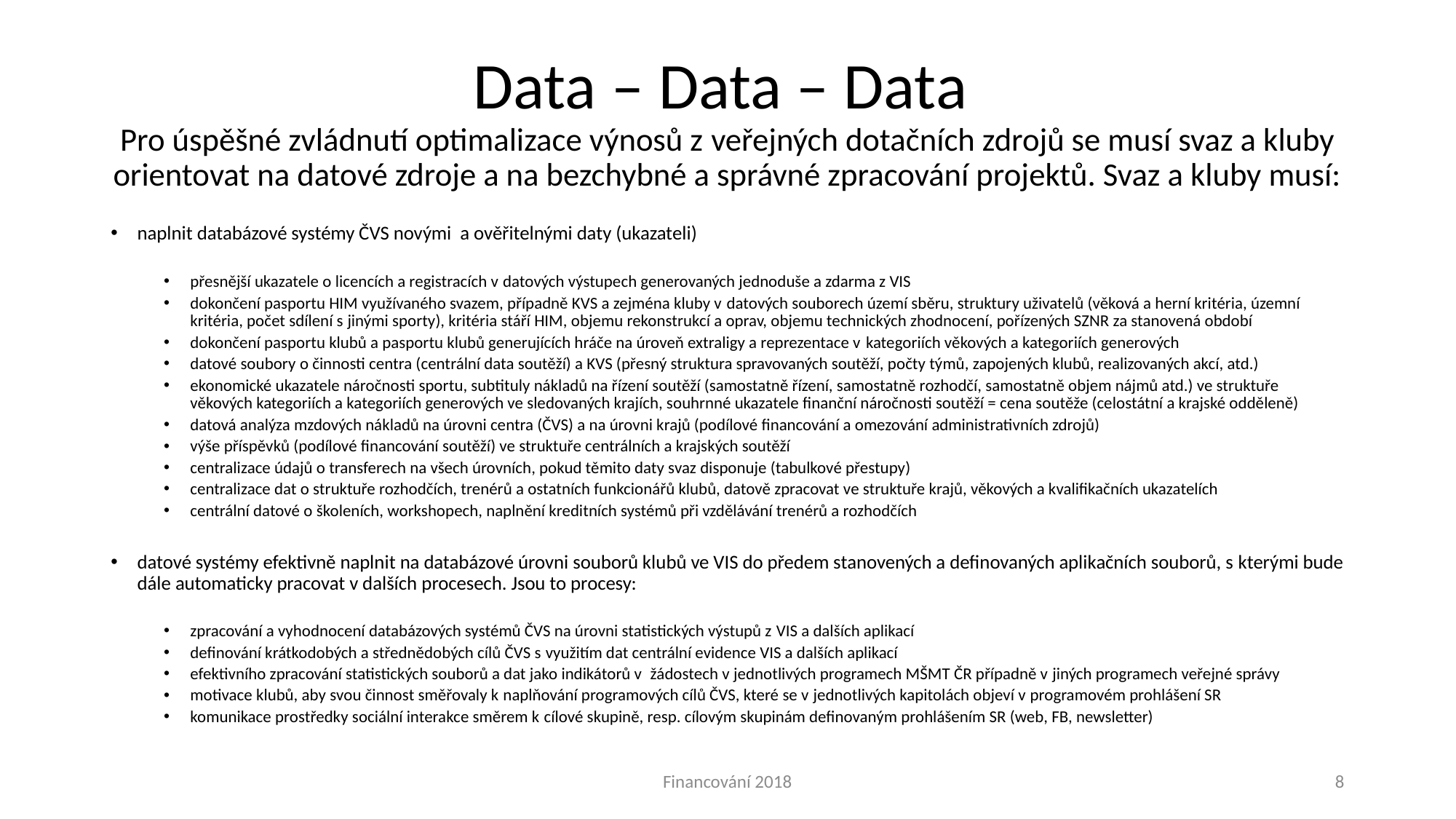

# Data – Data – Data Pro úspěšné zvládnutí optimalizace výnosů z veřejných dotačních zdrojů se musí svaz a kluby orientovat na datové zdroje a na bezchybné a správné zpracování projektů. Svaz a kluby musí:
naplnit databázové systémy ČVS novými  a ověřitelnými daty (ukazateli)

přesnější ukazatele o licencích a registracích v datových výstupech generovaných jednoduše a zdarma z VIS
dokončení pasportu HIM využívaného svazem, případně KVS a zejména kluby v datových souborech území sběru, struktury uživatelů (věková a herní kritéria, územní kritéria, počet sdílení s jinými sporty), kritéria stáří HIM, objemu rekonstrukcí a oprav, objemu technických zhodnocení, pořízených SZNR za stanovená období
dokončení pasportu klubů a pasportu klubů generujících hráče na úroveň extraligy a reprezentace v kategoriích věkových a kategoriích generových
datové soubory o činnosti centra (centrální data soutěží) a KVS (přesný struktura spravovaných soutěží, počty týmů, zapojených klubů, realizovaných akcí, atd.)
ekonomické ukazatele náročnosti sportu, subtituly nákladů na řízení soutěží (samostatně řízení, samostatně rozhodčí, samostatně objem nájmů atd.) ve struktuře věkových kategoriích a kategoriích generových ve sledovaných krajích, souhrnné ukazatele finanční náročnosti soutěží = cena soutěže (celostátní a krajské odděleně)
datová analýza mzdových nákladů na úrovni centra (ČVS) a na úrovni krajů (podílové financování a omezování administrativních zdrojů)
výše příspěvků (podílové financování soutěží) ve struktuře centrálních a krajských soutěží
centralizace údajů o transferech na všech úrovních, pokud těmito daty svaz disponuje (tabulkové přestupy)
centralizace dat o struktuře rozhodčích, trenérů a ostatních funkcionářů klubů, datově zpracovat ve struktuře krajů, věkových a kvalifikačních ukazatelích
centrální datové o školeních, workshopech, naplnění kreditních systémů při vzdělávání trenérů a rozhodčích

datové systémy efektivně naplnit na databázové úrovni souborů klubů ve VIS do předem stanovených a definovaných aplikačních souborů, s kterými bude dále automaticky pracovat v dalších procesech. Jsou to procesy:

zpracování a vyhodnocení databázových systémů ČVS na úrovni statistických výstupů z VIS a dalších aplikací
definování krátkodobých a střednědobých cílů ČVS s využitím dat centrální evidence VIS a dalších aplikací
efektivního zpracování statistických souborů a dat jako indikátorů v  žádostech v jednotlivých programech MŠMT ČR případně v jiných programech veřejné správy
motivace klubů, aby svou činnost směřovaly k naplňování programových cílů ČVS, které se v jednotlivých kapitolách objeví v programovém prohlášení SR
komunikace prostředky sociální interakce směrem k cílové skupině, resp. cílovým skupinám definovaným prohlášením SR (web, FB, newsletter)
Financování 2018
8